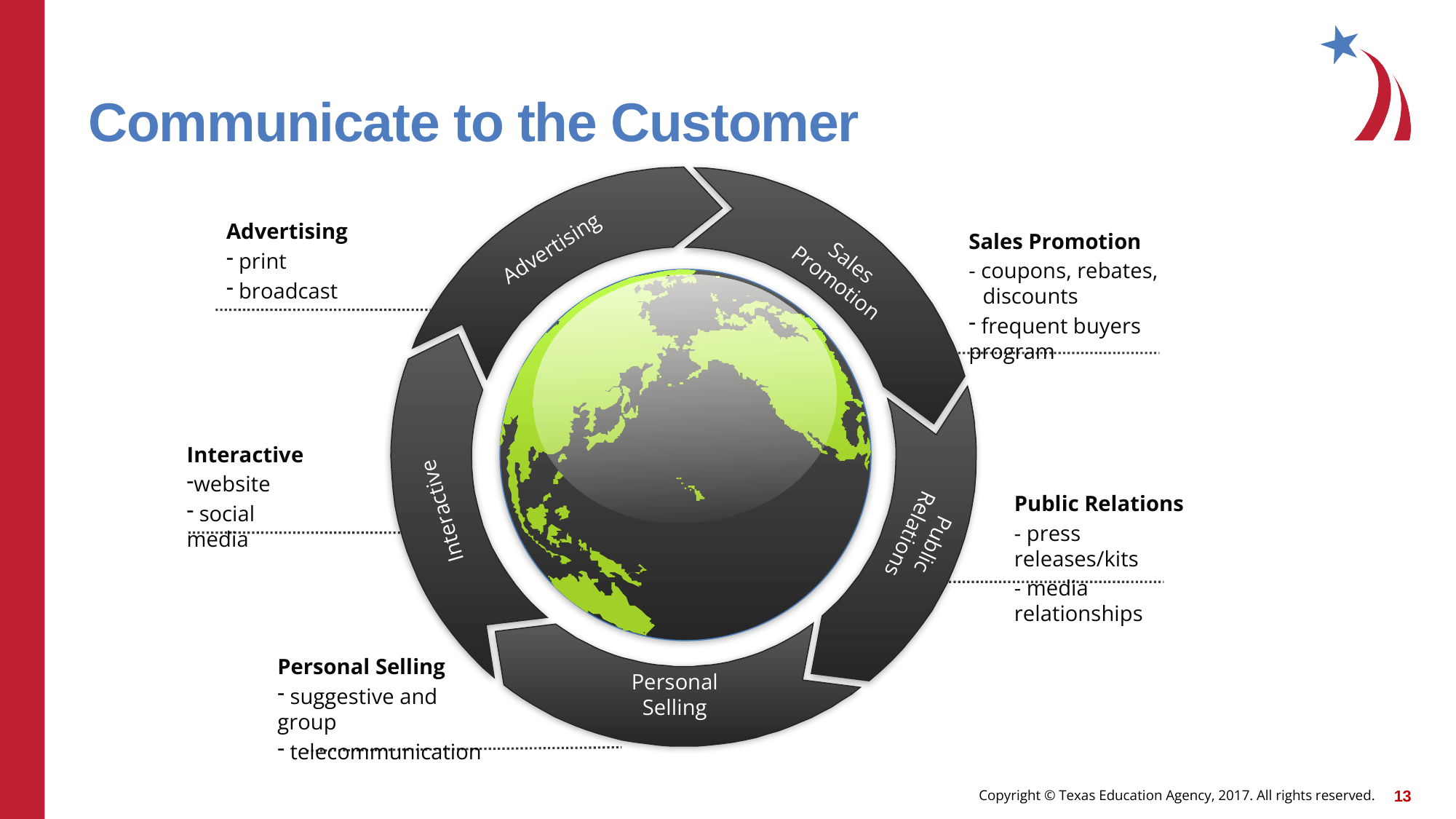

# Communicate to the Customer

Advertising
 print
 broadcast
Sales Promotion
- coupons, rebates,     discounts
 frequent buyers program
Advertising
Sales Promotion

Interactive
website
 social media

Public Relations
- press releases/kits
- media relationships
Interactive
Public Relations

Personal Selling
 suggestive and group
 telecommunication
Personal Selling